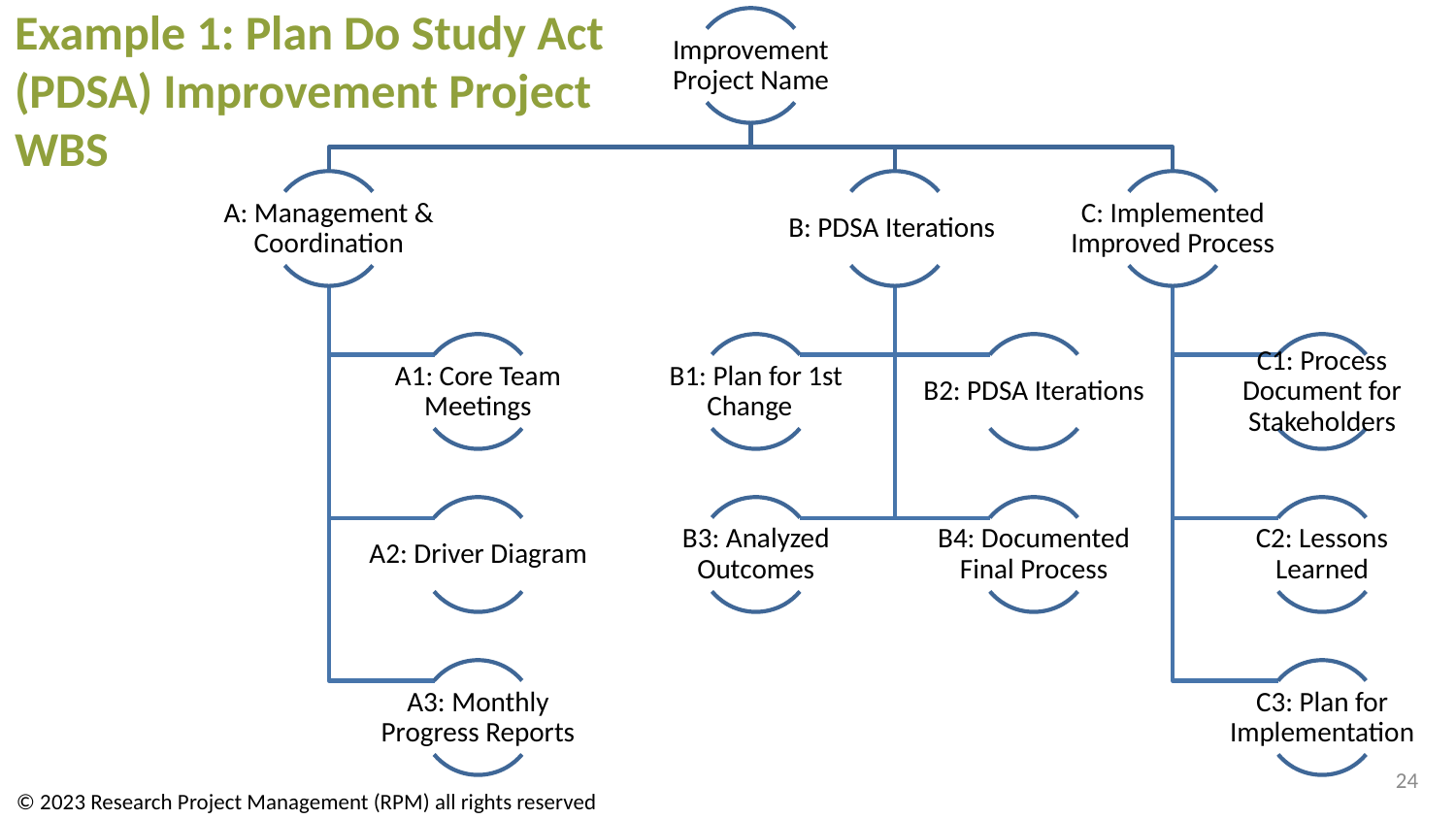

Improvement Project Name
A: Management & Coordination
A1: Core Team Meetings
A2: Driver Diagram
A3: Monthly Progress Reports
B: PDSA Iterations
B1: Plan for 1st Change
B2: PDSA Iterations
B3: Analyzed Outcomes
B4: Documented Final Process
C: Implemented Improved Process
C1: Process Document for Stakeholders
C2: Lessons Learned
C3: Plan for Implementation
Example 1: Plan Do Study Act (PDSA) Improvement Project
WBS
24